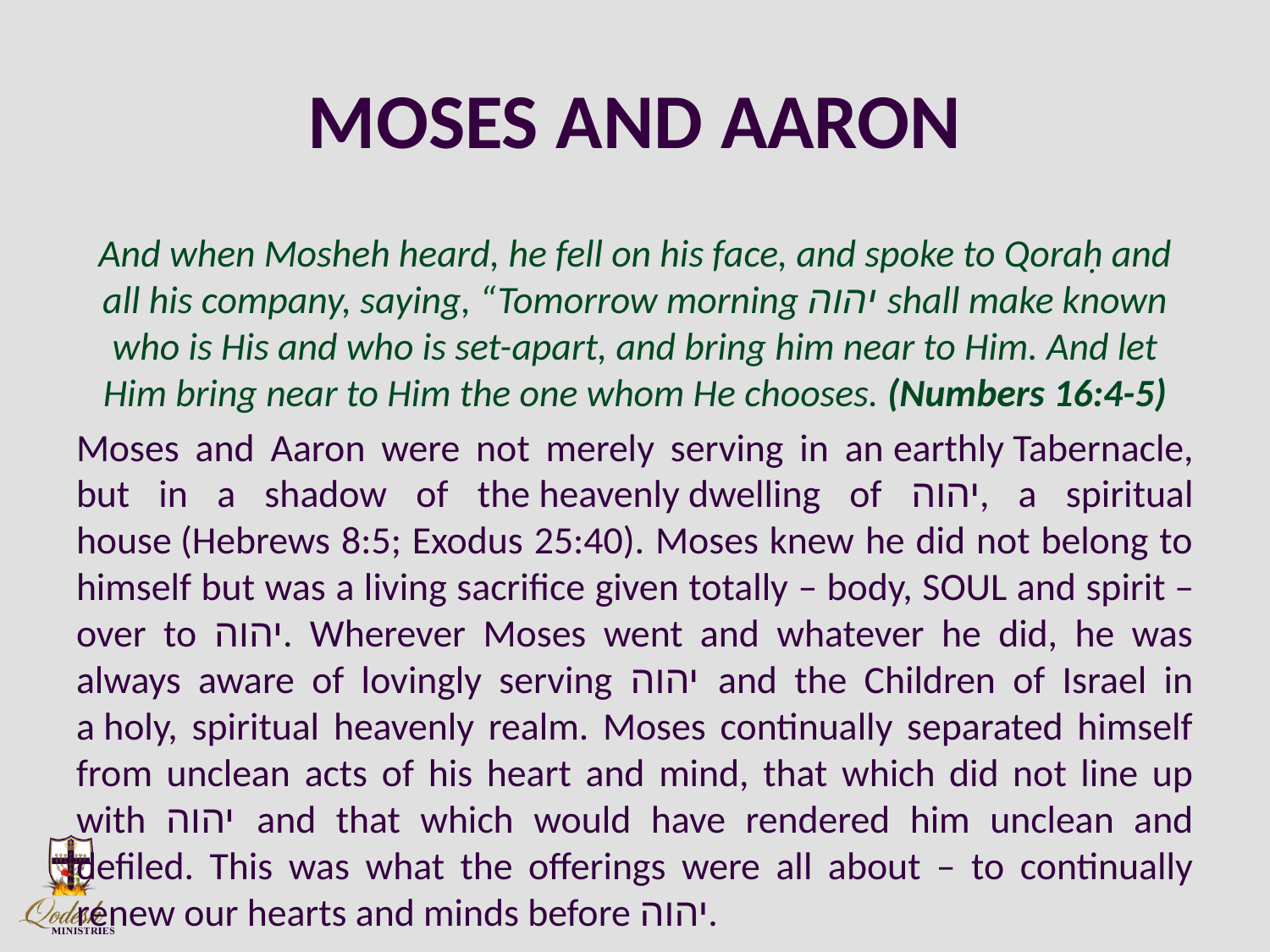

# MOSES AND AARON
And when Mosheh heard, he fell on his face, and spoke to Qoraḥ and all his company, saying, “Tomorrow morning יהוה shall make known who is His and who is set-apart, and bring him near to Him. And let Him bring near to Him the one whom He chooses. (Numbers 16:4-5)
Moses and Aaron were not merely serving in an earthly Tabernacle, but in a shadow of the heavenly dwelling of יהוה, a spiritual house (Hebrews 8:5; Exodus 25:40). Moses knew he did not belong to himself but was a living sacrifice given totally – body, SOUL and spirit – over to יהוה. Wherever Moses went and whatever he did, he was always aware of lovingly serving יהוה and the Children of Israel in a holy, spiritual heavenly realm. Moses continually separated himself from unclean acts of his heart and mind, that which did not line up with יהוה and that which would have rendered him unclean and defiled. This was what the offerings were all about – to continually renew our hearts and minds before יהוה.